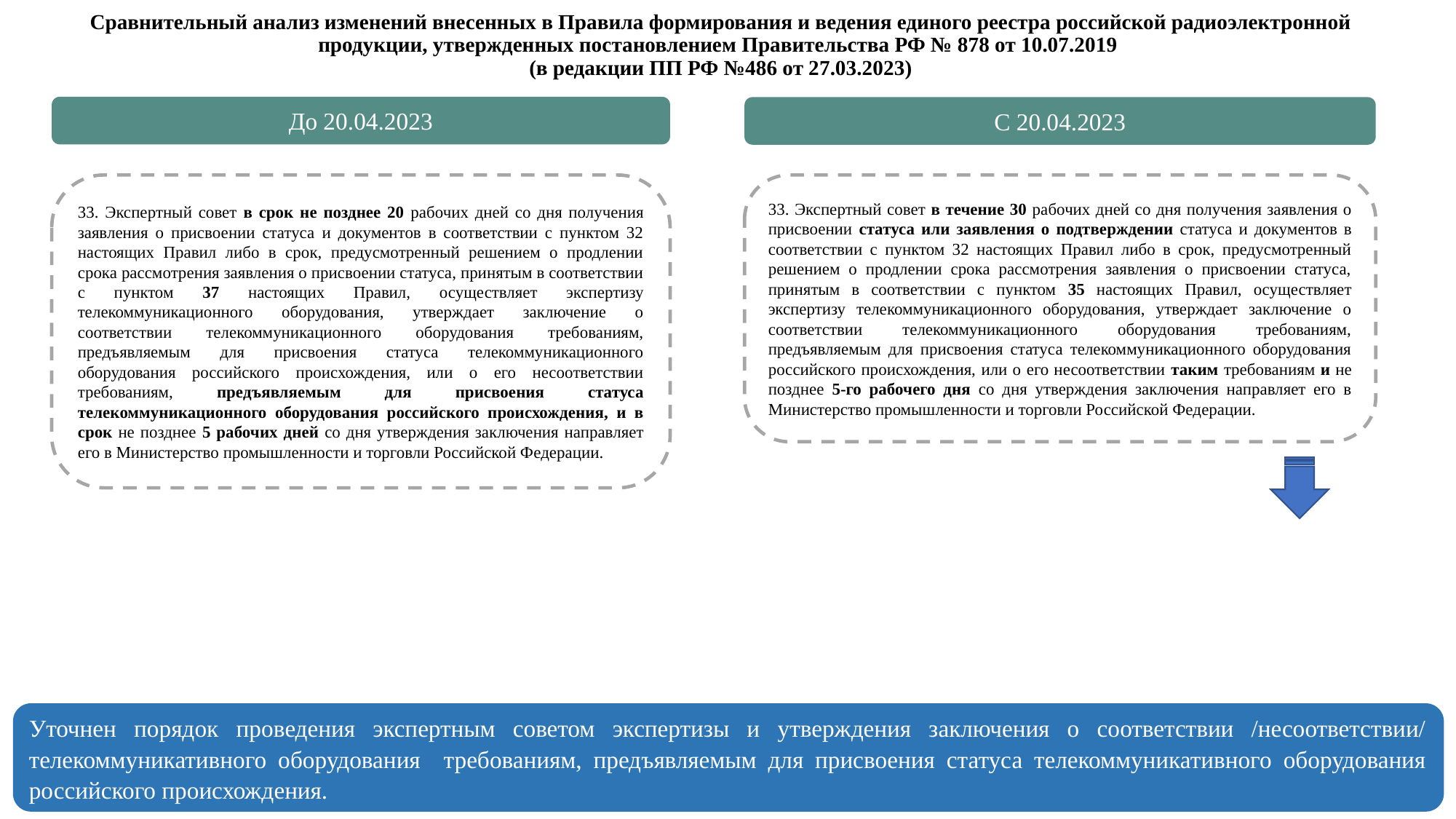

Сравнительный анализ изменений внесенных в Правила формирования и ведения единого реестра российской радиоэлектронной продукции, утвержденных постановлением Правительства РФ № 878 от 10.07.2019
(в редакции ПП РФ №486 от 27.03.2023)
До 20.04.2023
С 20.04.2023
33. Экспертный совет в срок не позднее 20 рабочих дней со дня получения заявления о присвоении статуса и документов в соответствии с пунктом 32 настоящих Правил либо в срок, предусмотренный решением о продлении срока рассмотрения заявления о присвоении статуса, принятым в соответствии с пунктом 37 настоящих Правил, осуществляет экспертизу телекоммуникационного оборудования, утверждает заключение о соответствии телекоммуникационного оборудования требованиям, предъявляемым для присвоения статуса телекоммуникационного оборудования российского происхождения, или о его несоответствии требованиям, предъявляемым для присвоения статуса телекоммуникационного оборудования российского происхождения, и в срок не позднее 5 рабочих дней со дня утверждения заключения направляет его в Министерство промышленности и торговли Российской Федерации.
33. Экспертный совет в течение 30 рабочих дней со дня получения заявления о присвоении статуса или заявления о подтверждении статуса и документов в соответствии с пунктом 32 настоящих Правил либо в срок, предусмотренный решением о продлении срока рассмотрения заявления о присвоении статуса, принятым в соответствии с пунктом 35 настоящих Правил, осуществляет экспертизу телекоммуникационного оборудования, утверждает заключение о соответствии телекоммуникационного оборудования требованиям, предъявляемым для присвоения статуса телекоммуникационного оборудования российского происхождения, или о его несоответствии таким требованиям и не позднее 5-го рабочего дня со дня утверждения заключения направляет его в Министерство промышленности и торговли Российской Федерации.

Уточнен порядок проведения экспертным советом экспертизы и утверждения заключения о соответствии /несоответствии/ телекоммуникативного оборудования  требованиям, предъявляемым для присвоения статуса телекоммуникативного оборудования российского происхождения.